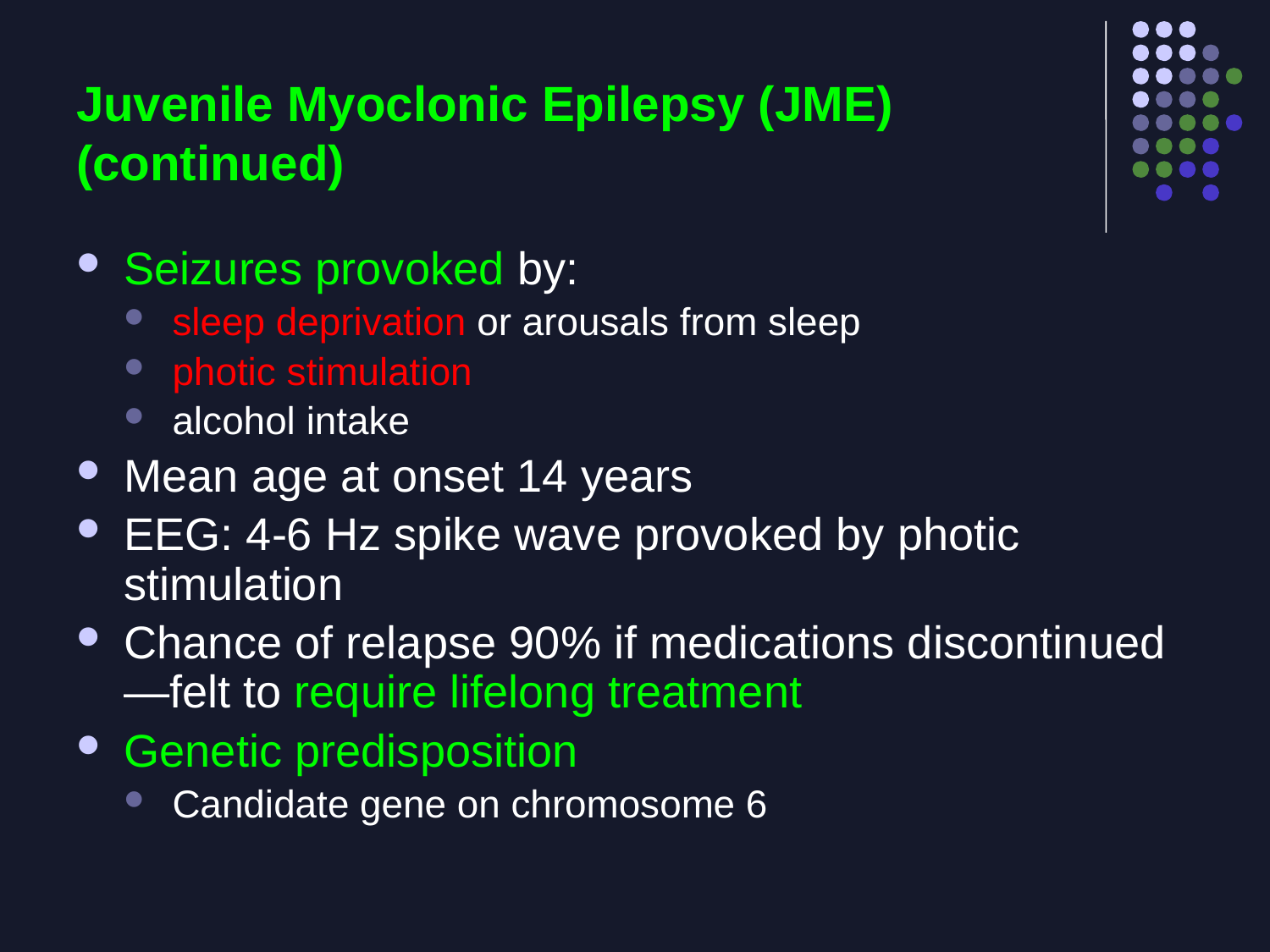

# Juvenile Myoclonic Epilepsy (JME) (continued)
Seizures provoked by:
sleep deprivation or arousals from sleep
photic stimulation
alcohol intake
Mean age at onset 14 years
EEG: 4-6 Hz spike wave provoked by photic stimulation
Chance of relapse 90% if medications discontinued—felt to require lifelong treatment
Genetic predisposition
Candidate gene on chromosome 6